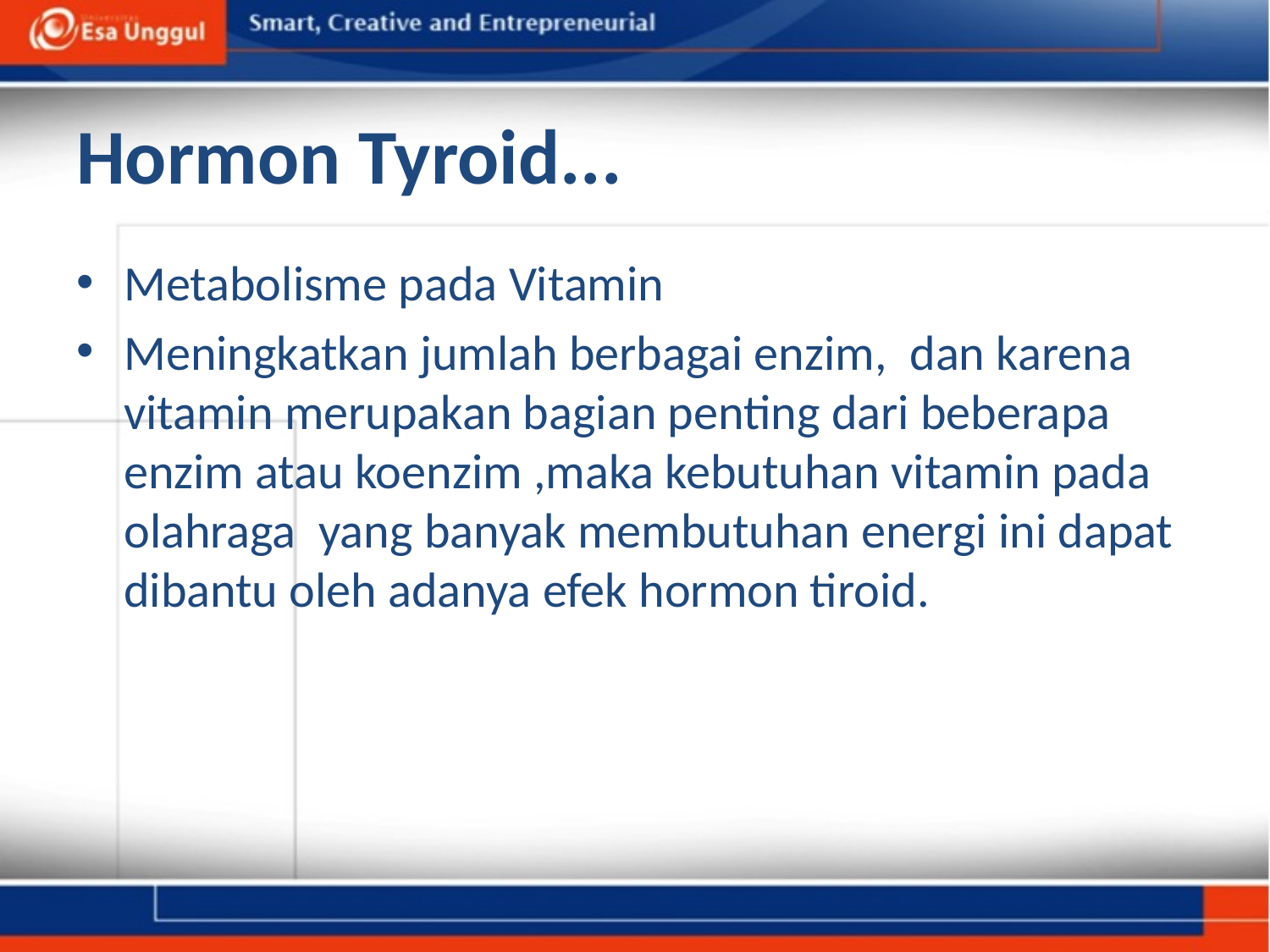

# Hormon Tyroid...
Metabolisme pada Vitamin
Meningkatkan jumlah berbagai enzim,  dan karena vitamin merupakan bagian penting dari beberapa enzim atau koenzim ,maka kebutuhan vitamin pada olahraga  yang banyak membutuhan energi ini dapat dibantu oleh adanya efek hormon tiroid.